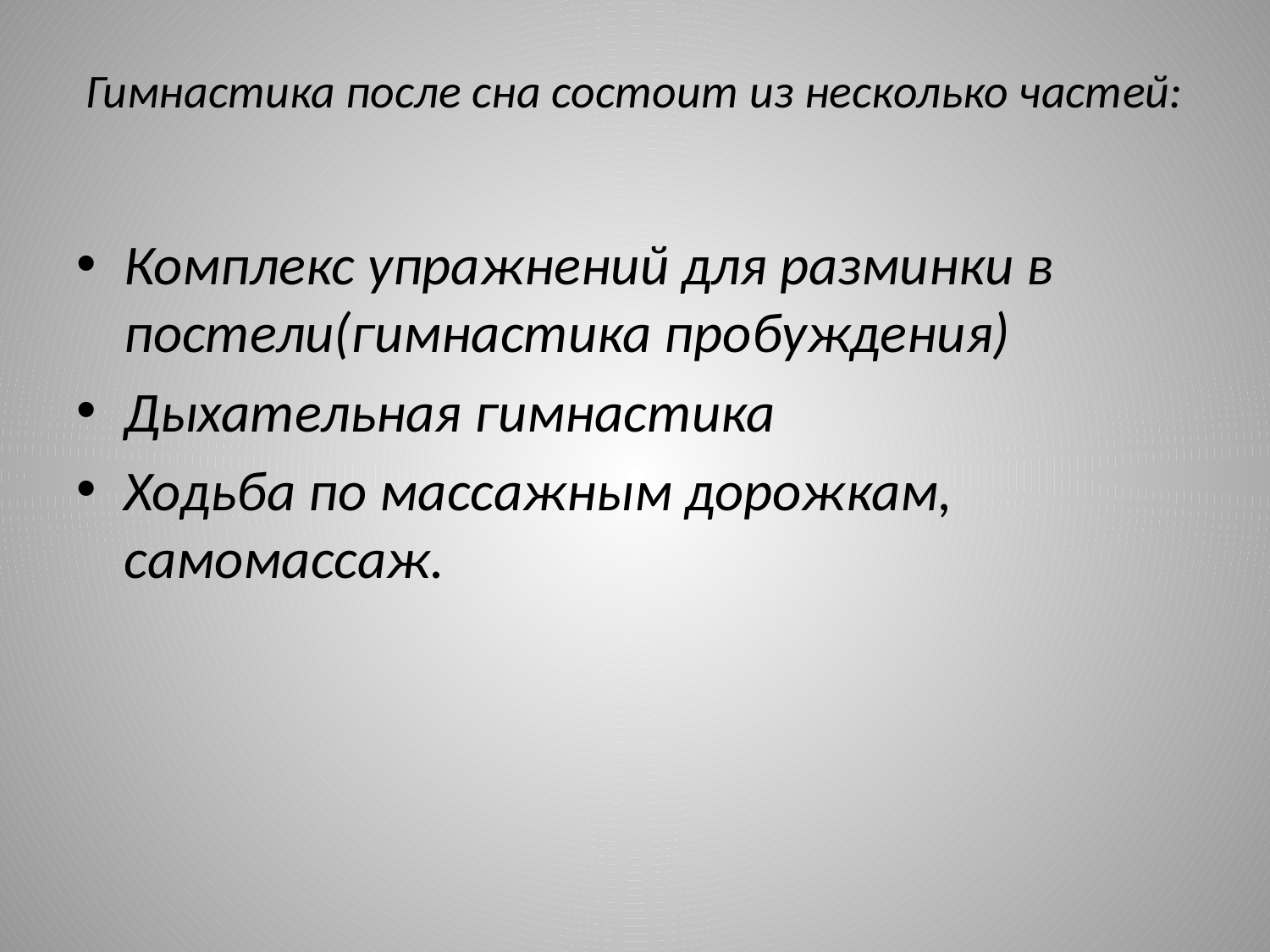

# Гимнастика после сна состоит из несколько частей:
Комплекс упражнений для разминки в постели(гимнастика пробуждения)
Дыхательная гимнастика
Ходьба по массажным дорожкам, самомассаж.